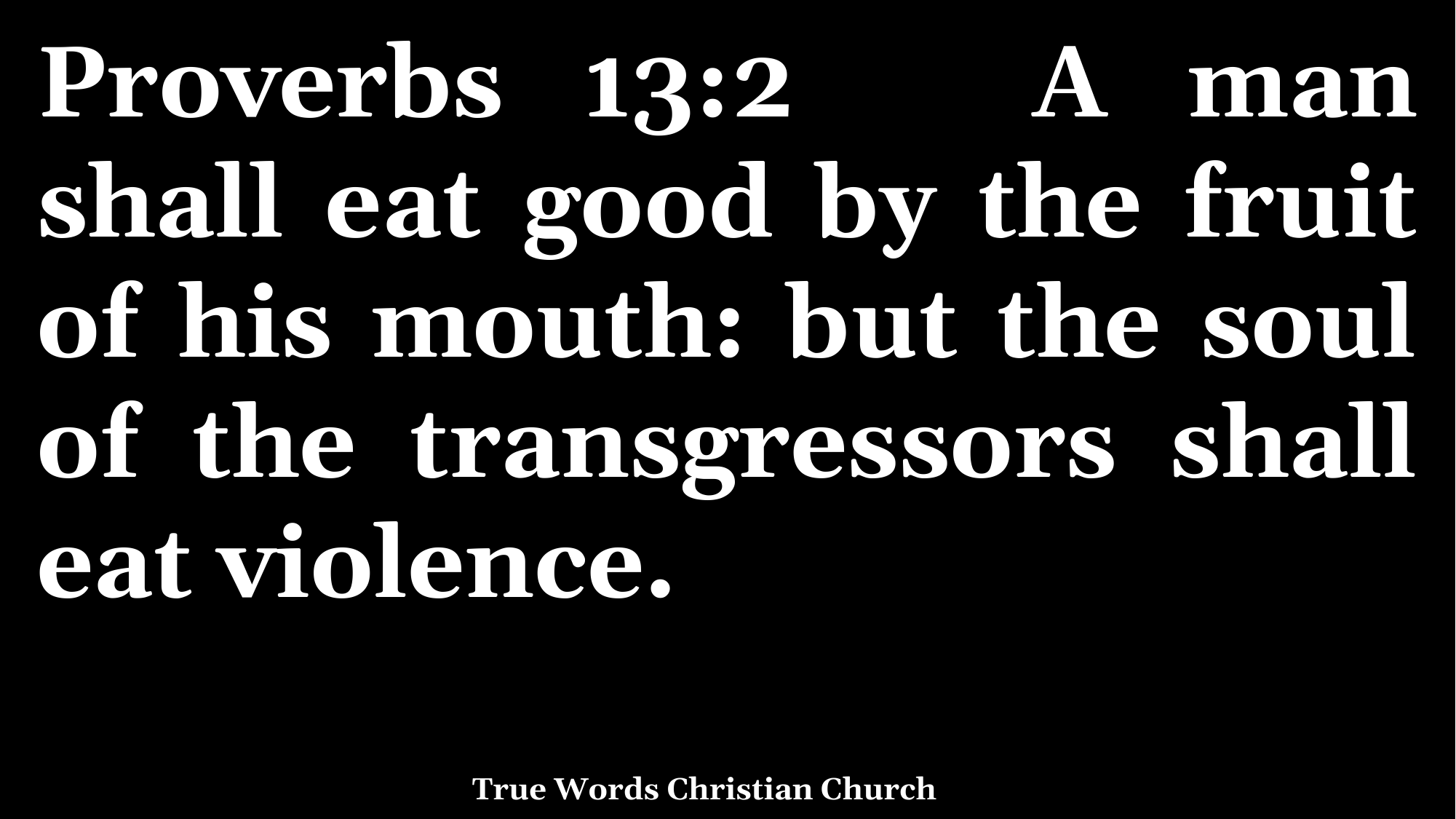

Proverbs 13:2   A man shall eat good by the fruit of his mouth: but the soul of the transgressors shall eat violence.
True Words Christian Church